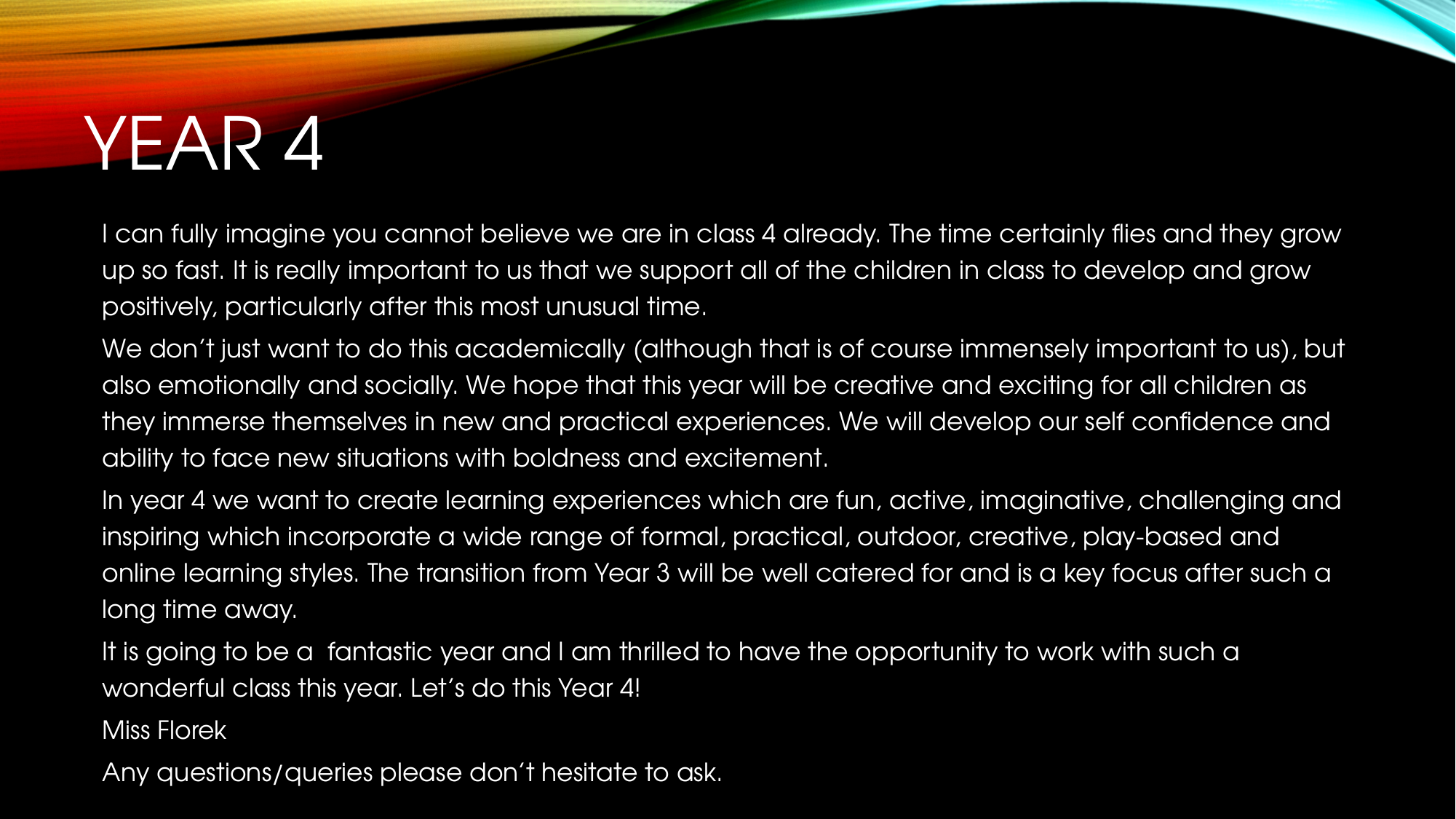

# Year 4
I can fully imagine you cannot believe we are in class 4 already. The time certainly flies and they grow up so fast. It is really important to us that we support all of the children in class to develop and grow positively, particularly after this most unusual time.
We don’t just want to do this academically (although that is of course immensely important to us), but also emotionally and socially. We hope that this year will be creative and exciting for all children as they immerse themselves in new and practical experiences. We will develop our self confidence and ability to face new situations with boldness and excitement.
In year 4 we want to create learning experiences which are fun, active, imaginative, challenging and inspiring which incorporate a wide range of formal, practical, outdoor, creative, play-based and online learning styles. The transition from Year 3 will be well catered for and is a key focus after such a long time away.
It is going to be a  fantastic year and I am thrilled to have the opportunity to work with such a wonderful class this year. Let’s do this Year 4!
Miss Florek
Any questions/queries please don’t hesitate to ask.